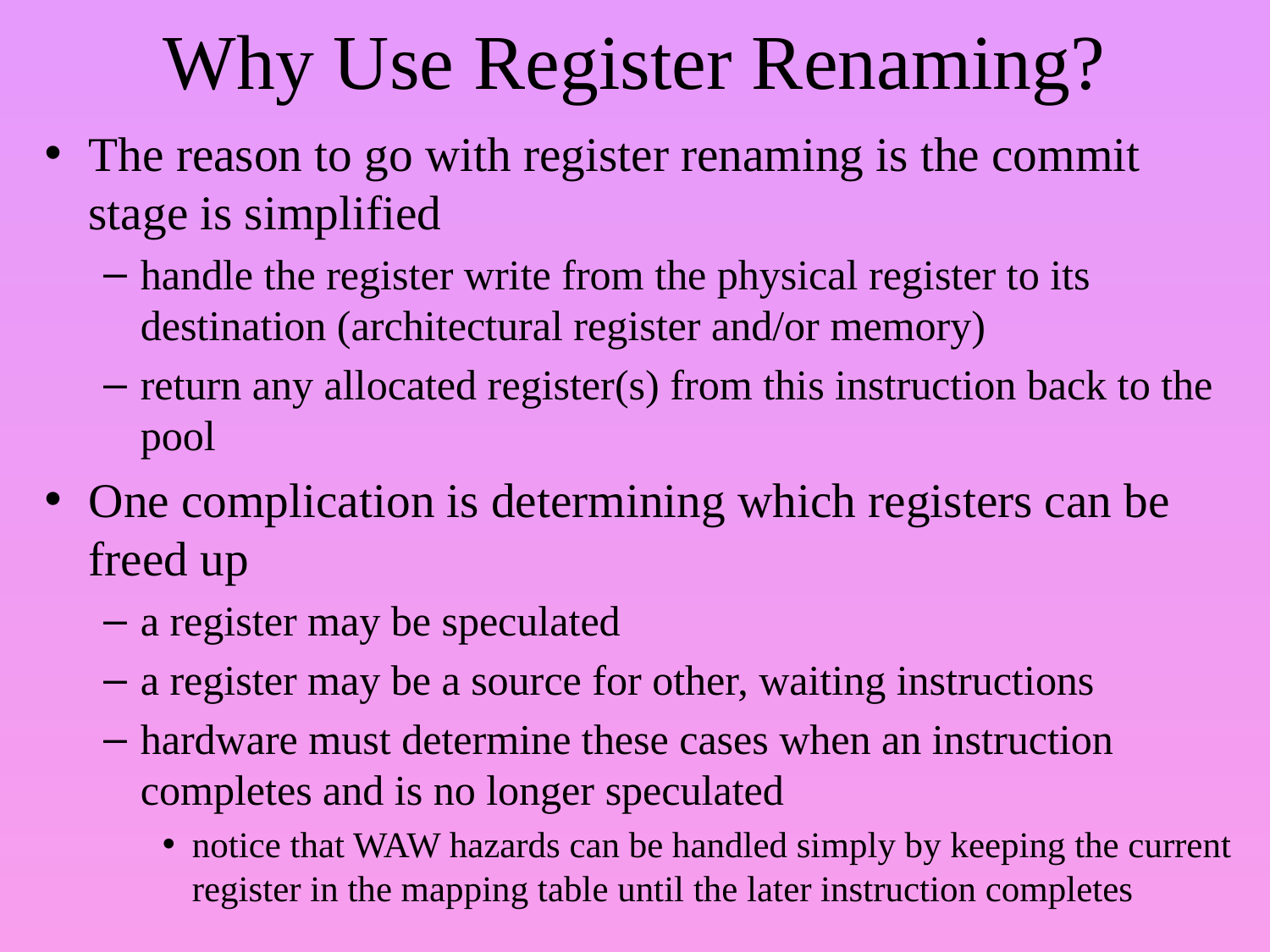

# Why Use Register Renaming?
The reason to go with register renaming is the commit stage is simplified
handle the register write from the physical register to its destination (architectural register and/or memory)
return any allocated register(s) from this instruction back to the pool
One complication is determining which registers can be freed up
a register may be speculated
a register may be a source for other, waiting instructions
hardware must determine these cases when an instruction completes and is no longer speculated
notice that WAW hazards can be handled simply by keeping the current register in the mapping table until the later instruction completes